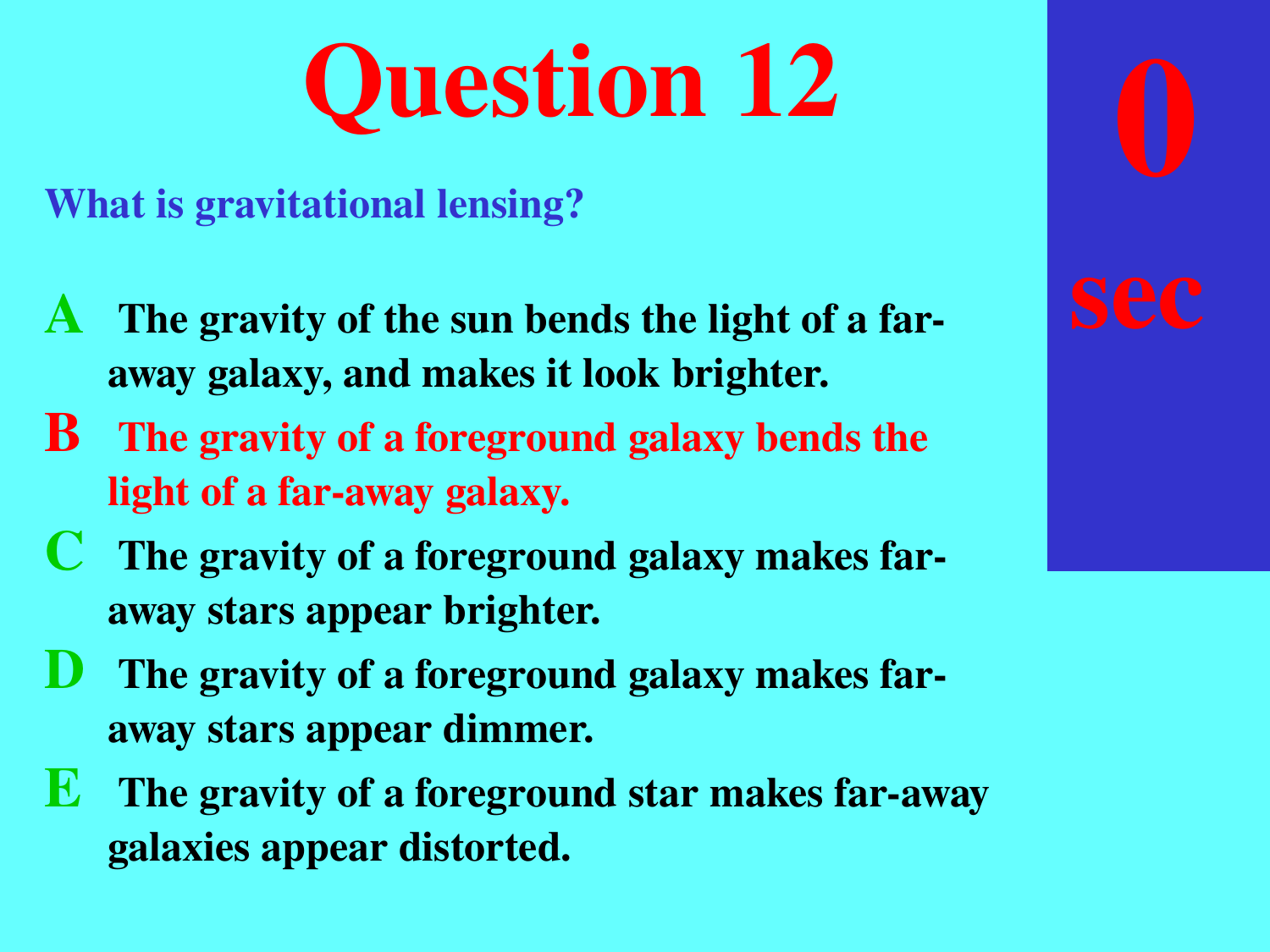

sec
30
29
28
27
26
25
24
23
22
21
20
18
17
16
15
14
13
12
11
10
 9
 8
 7
 6
 5
 4
 3
 2
 1
 0
19
# Question 12
What is gravitational lensing?

A	 The gravity of the sun bends the light of a far-away galaxy, and makes it look brighter.
B	 The gravity of a foreground galaxy bends the light of a far-away galaxy.
C	 The gravity of a foreground galaxy makes far-away stars appear brighter.
D	 The gravity of a foreground galaxy makes far-away stars appear dimmer.
E	 The gravity of a foreground star makes far-away galaxies appear distorted.